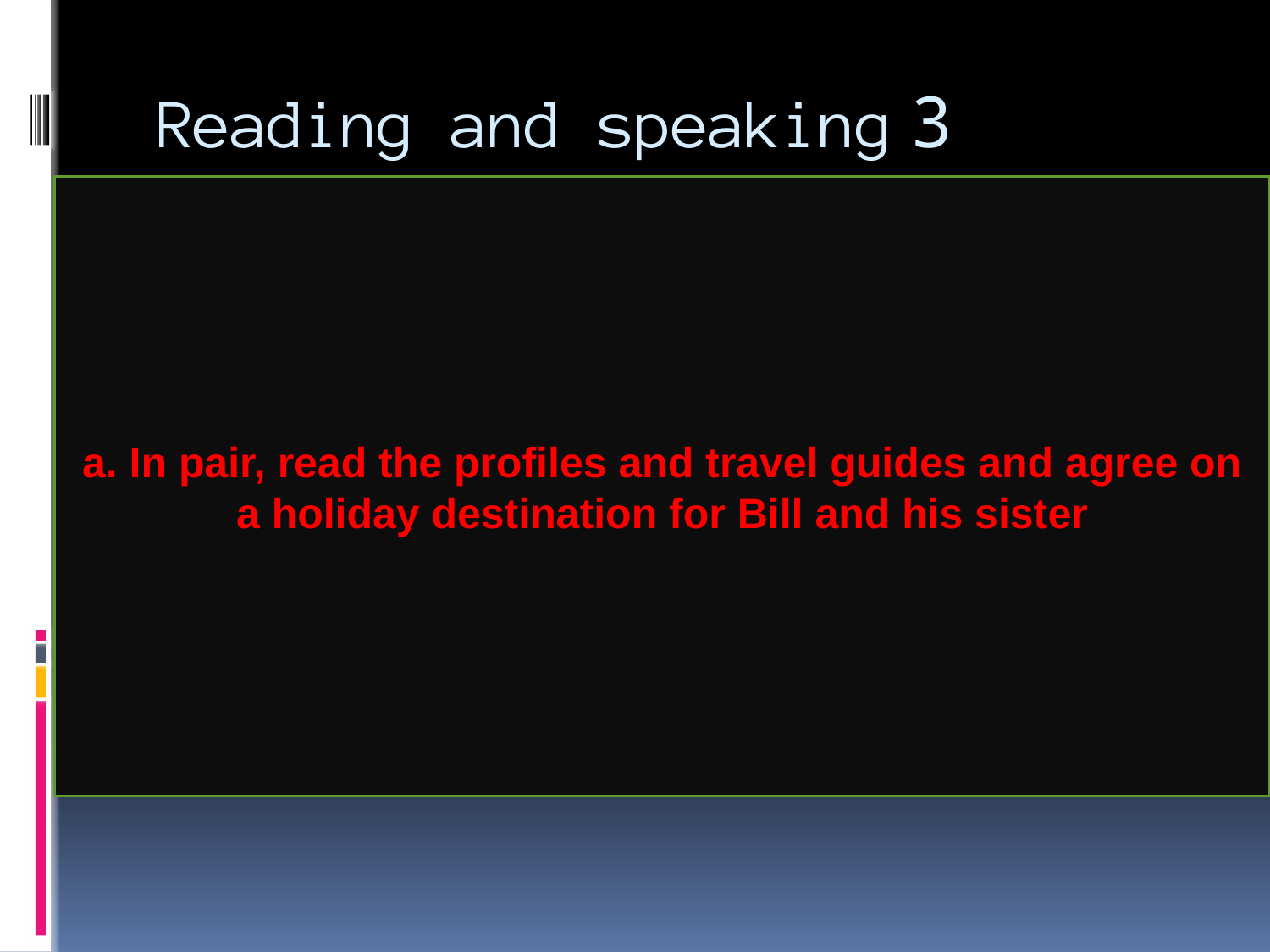

# 3 Reading and speaking
a. In pair, read the profiles and travel guides and agree on a holiday destination for Bill and his sister
     1-

             2-